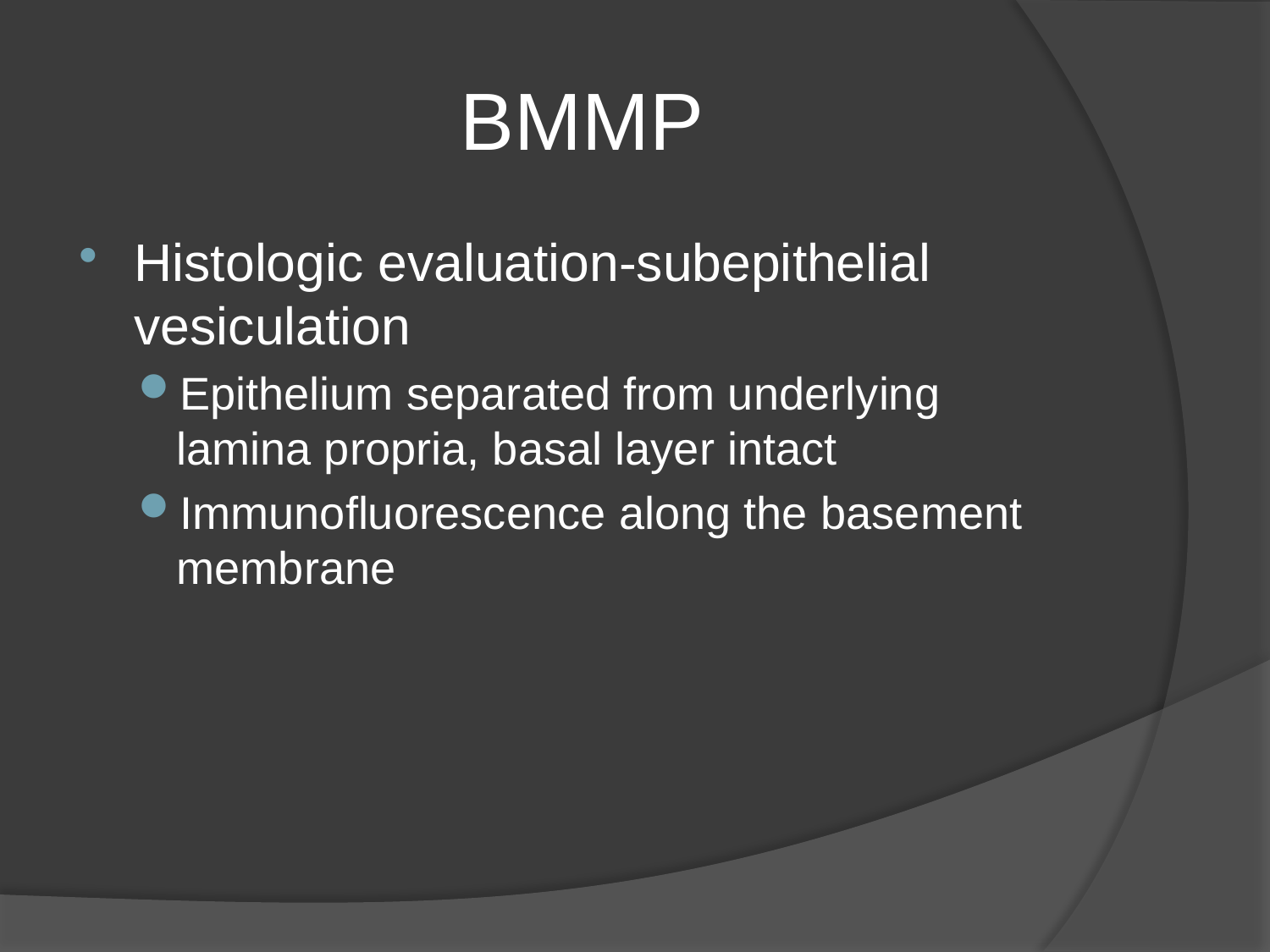

# BMMP
Histologic evaluation-subepithelial vesiculation
Epithelium separated from underlying lamina propria, basal layer intact
Immunofluorescence along the basement membrane